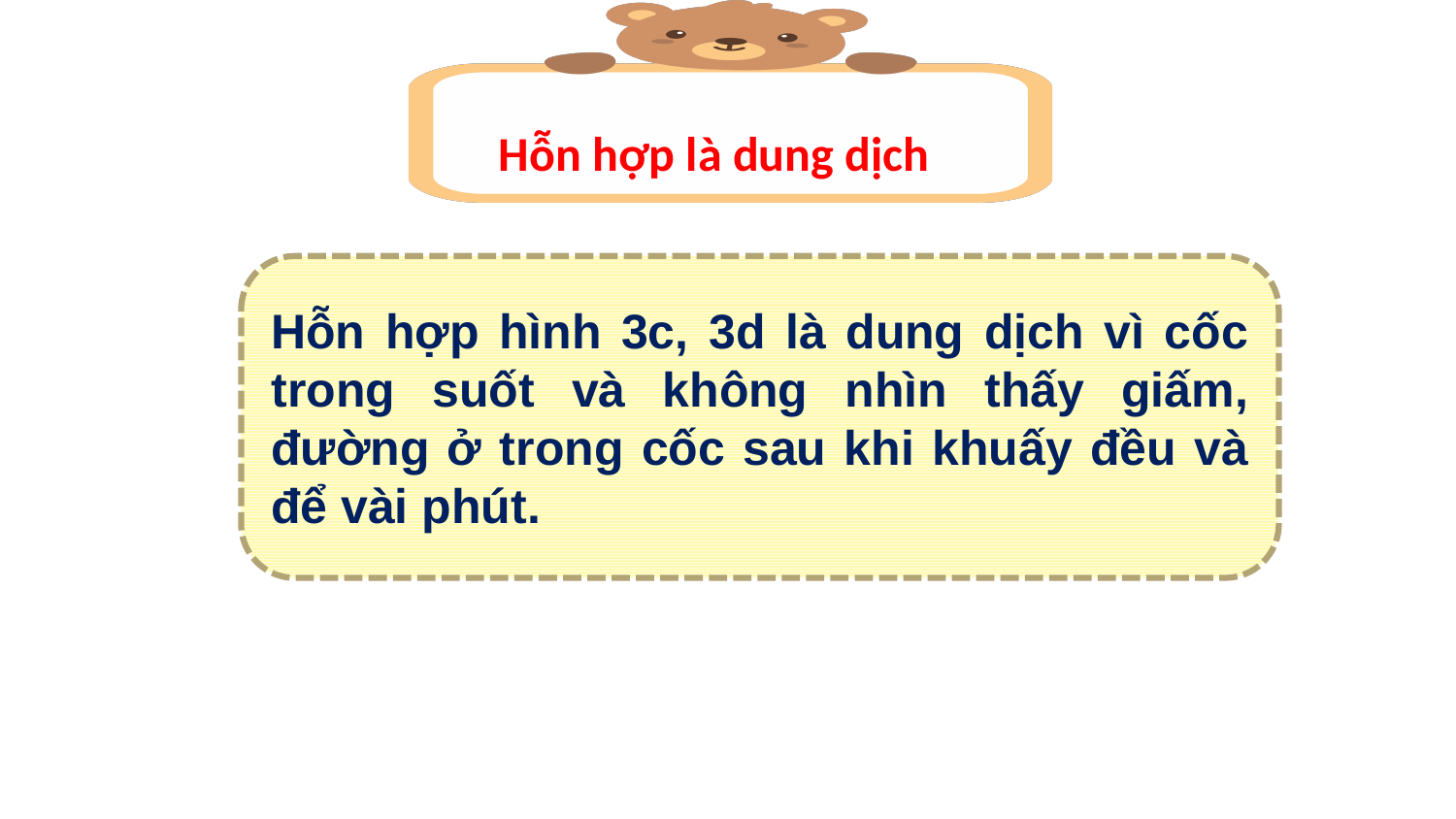

Hỗn hợp là dung dịch
Hỗn hợp hình 3c, 3d là dung dịch vì cốc trong suốt và không nhìn thấy giấm, đường ở trong cốc sau khi khuấy đều và để vài phút.